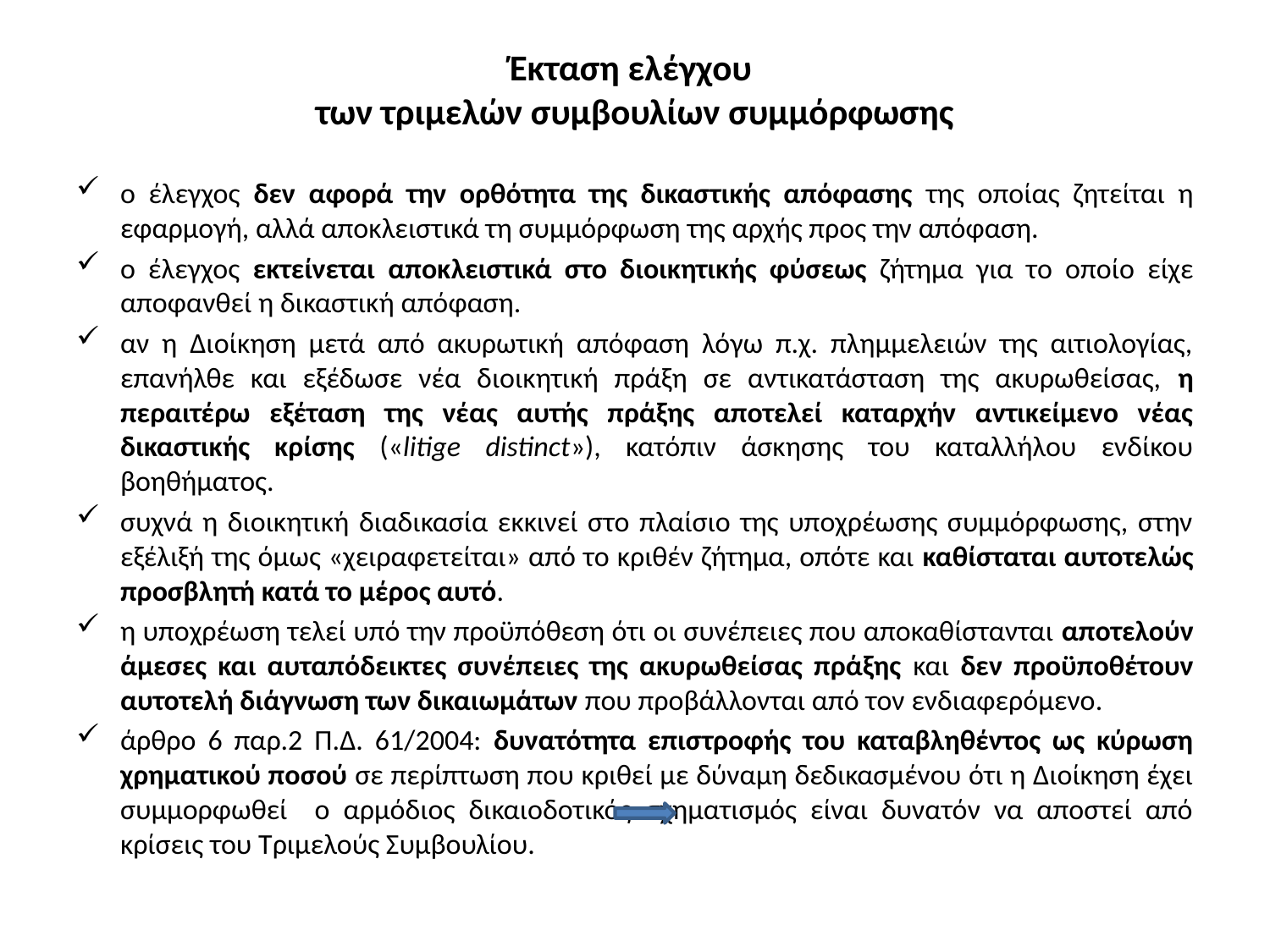

# Έκταση ελέγχου των τριμελών συμβουλίων συμμόρφωσης
ο έλεγχος δεν αφορά την ορθότητα της δικαστικής απόφασης της οποίας ζητείται η εφαρμογή, αλλά αποκλειστικά τη συμμόρφωση της αρχής προς την απόφαση.
ο έλεγχος εκτείνεται αποκλειστικά στο διοικητικής φύσεως ζήτημα για το οποίο είχε αποφανθεί η δικαστική απόφαση.
αν η Διοίκηση μετά από ακυρωτική απόφαση λόγω π.χ. πλημμελειών της αιτιολογίας, επανήλθε και εξέδωσε νέα διοικητική πράξη σε αντικατάσταση της ακυρωθείσας, η περαιτέρω εξέταση της νέας αυτής πράξης αποτελεί καταρχήν αντικείμενο νέας δικαστικής κρίσης («litige distinct»), κατόπιν άσκησης του καταλλήλου ενδίκου βοηθήματος.
συχνά η διοικητική διαδικασία εκκινεί στο πλαίσιο της υποχρέωσης συμμόρφωσης, στην εξέλιξή της όμως «χειραφετείται» από το κριθέν ζήτημα, οπότε και καθίσταται αυτοτελώς προσβλητή κατά το μέρος αυτό.
η υποχρέωση τελεί υπό την προϋπόθεση ότι οι συνέπειες που αποκαθίστανται αποτελούν άμεσες και αυταπόδεικτες συνέπειες της ακυρωθείσας πράξης και δεν προϋποθέτουν αυτοτελή διάγνωση των δικαιωμάτων που προβάλλονται από τον ενδιαφερόμενο.
άρθρο 6 παρ.2 Π.Δ. 61/2004: δυνατότητα επιστροφής του καταβληθέντος ως κύρωση χρηματικού ποσού σε περίπτωση που κριθεί με δύναμη δεδικασμένου ότι η Διοίκηση έχει συμμορφωθεί		ο αρμόδιος δικαιοδοτικός σχηματισμός είναι δυνατόν να αποστεί από κρίσεις του Τριμελούς Συμβουλίου.